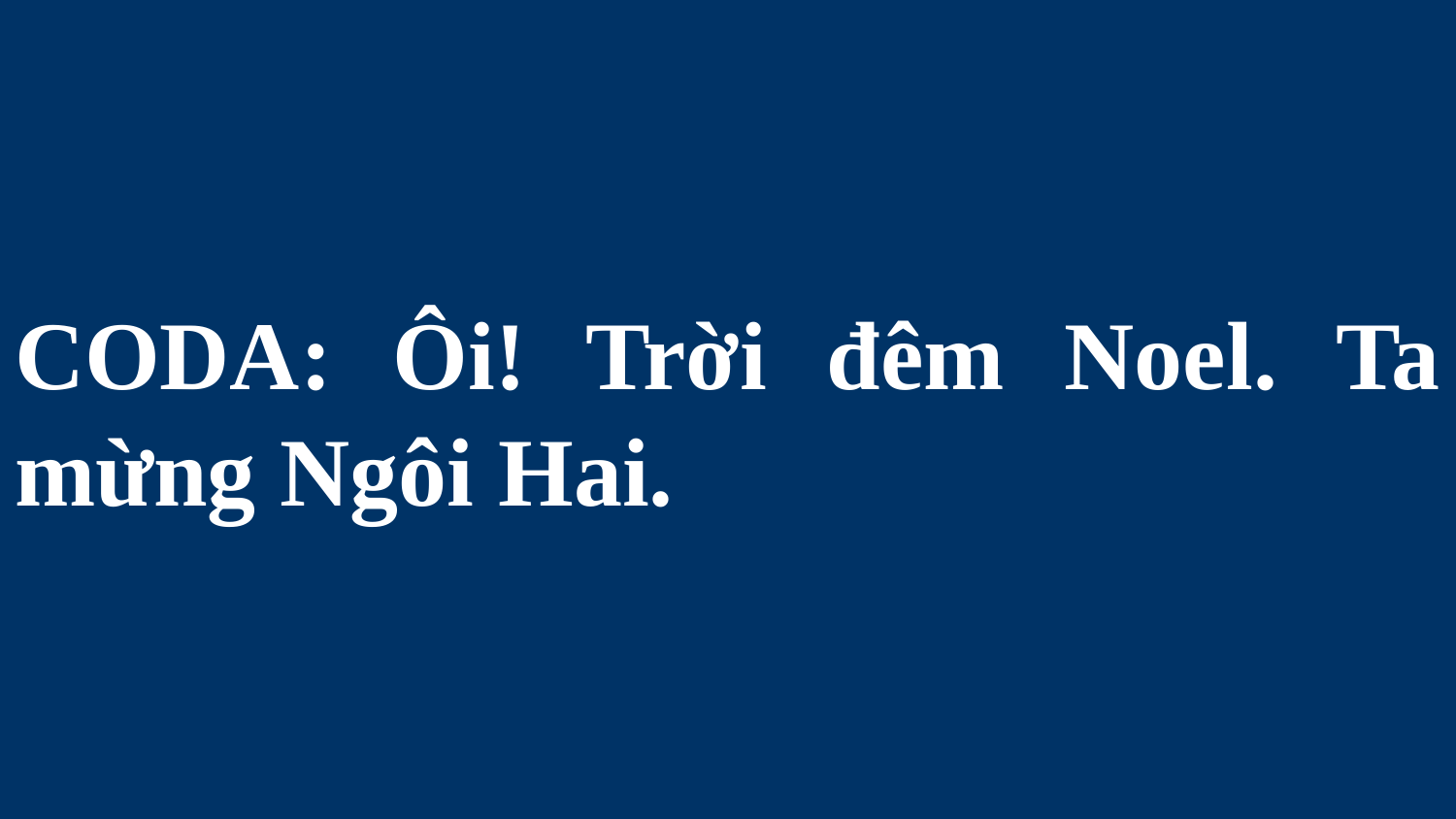

# CODA: Ôi! Trời đêm Noel. Ta mừng Ngôi Hai.